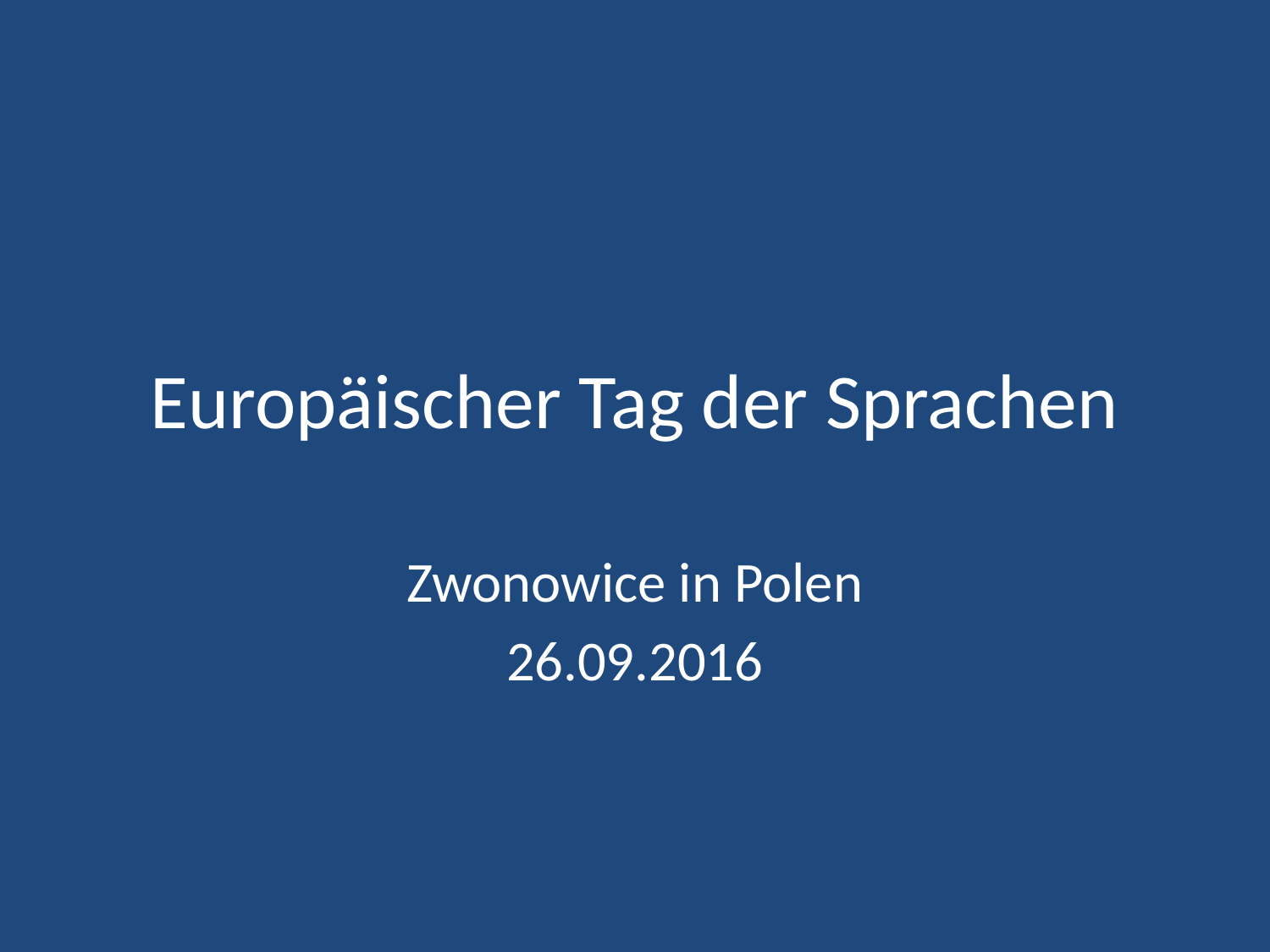

# Europäischer Tag der Sprachen
Zwonowice in Polen
26.09.2016